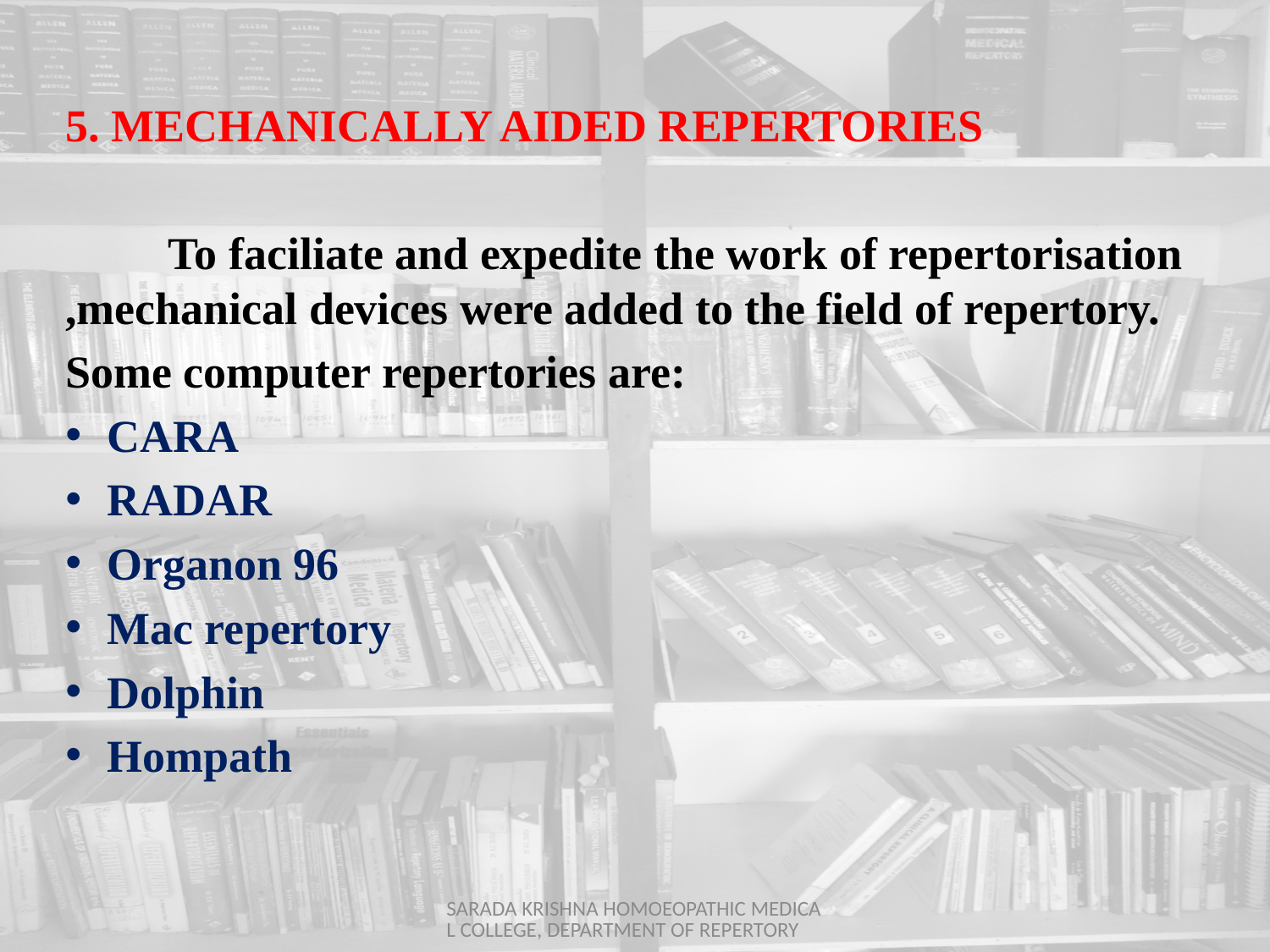

5. MECHANICALLY AIDED REPERTORIES

	To faciliate and expedite the work of repertorisation ,mechanical devices were added to the field of repertory.
Some computer repertories are:
CARA
RADAR
Organon 96
Mac repertory
Dolphin
Hompath
SARADA KRISHNA HOMOEOPATHIC MEDICAL COLLEGE, DEPARTMENT OF REPERTORY